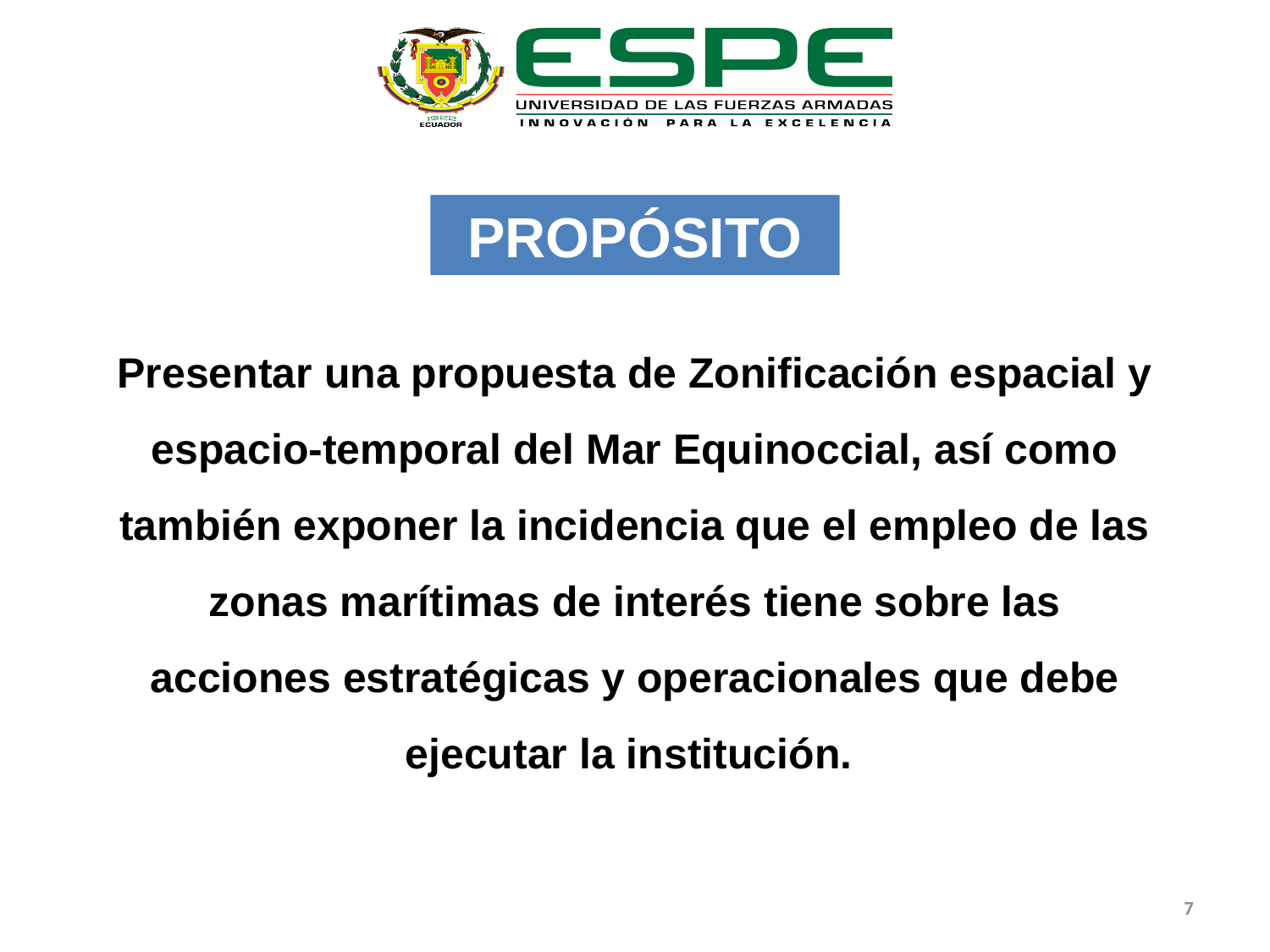

PROPÓSITO
Presentar una propuesta de Zonificación espacial y espacio-temporal del Mar Equinoccial, así como también exponer la incidencia que el empleo de las zonas marítimas de interés tiene sobre las acciones estratégicas y operacionales que debe ejecutar la institución.
7